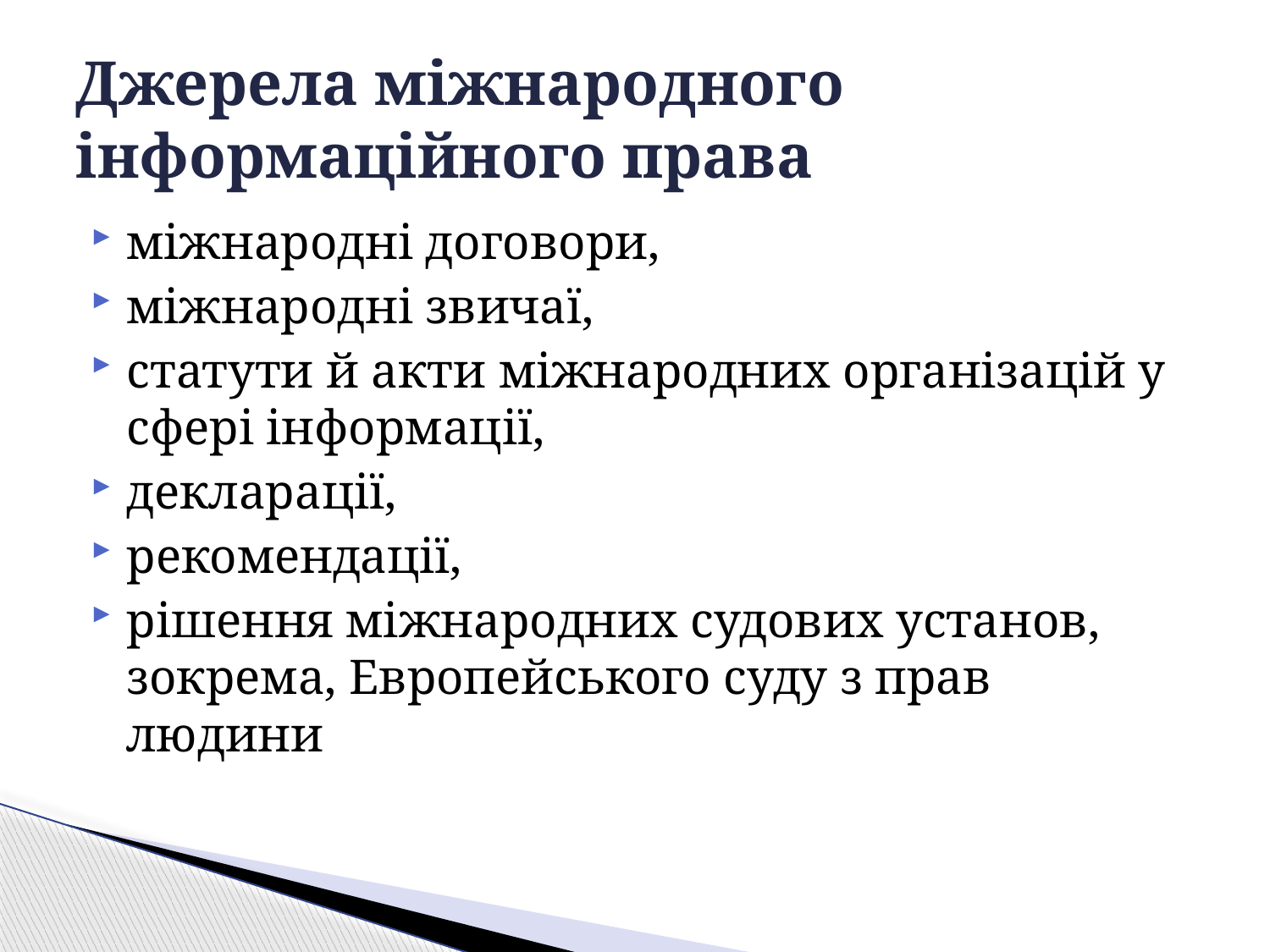

# Джерела міжнародного інформаційного права
міжнародні договори,
міжнародні звичаї,
статути й акти міжнародних організацій у сфері інформації,
декларації,
рекомендації,
рішення міжнародних судових установ, зокрема, Европейського суду з прав людини